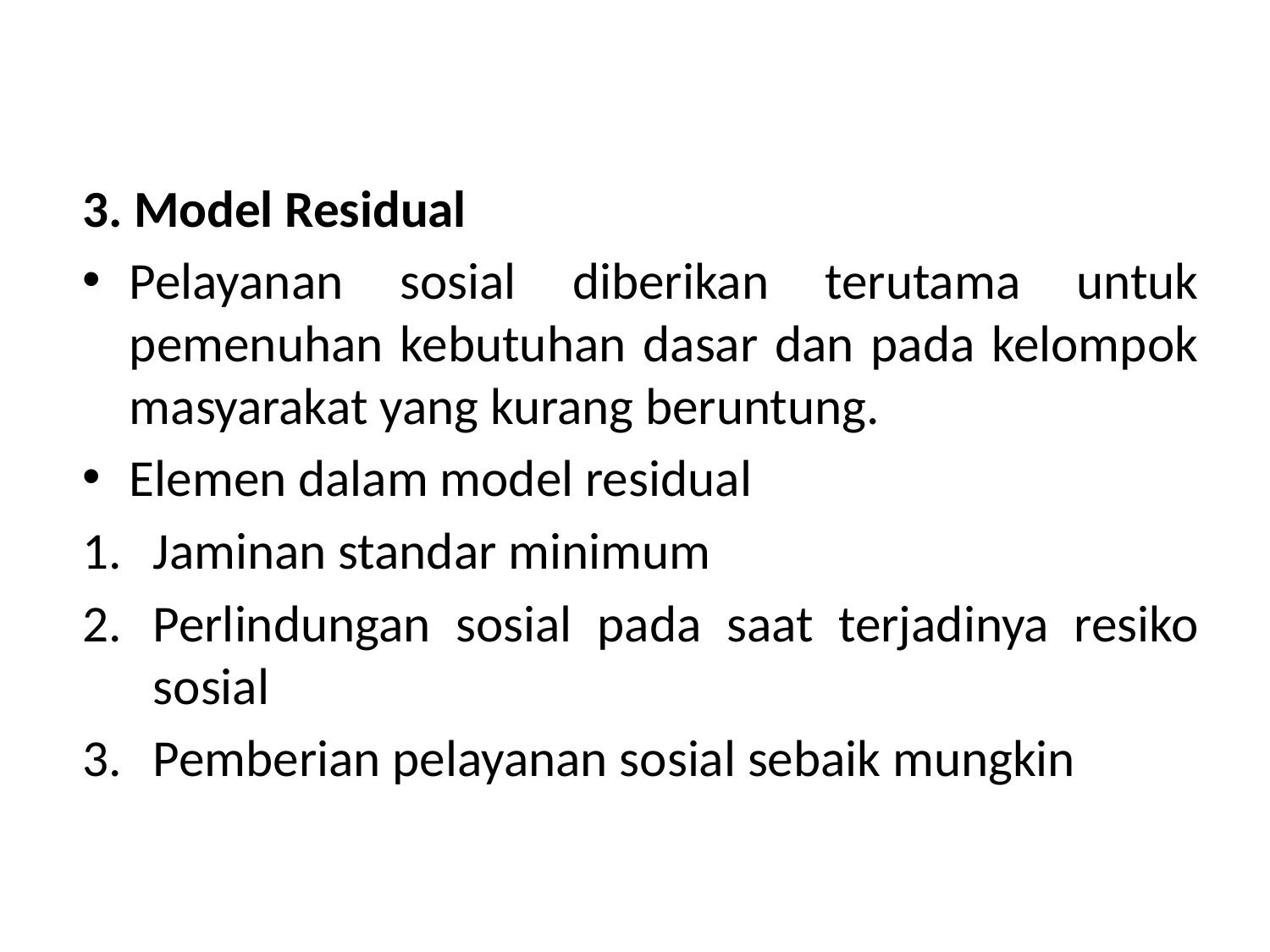

#
3. Model Residual
Pelayanan sosial diberikan terutama untuk pemenuhan kebutuhan dasar dan pada kelompok masyarakat yang kurang beruntung.
Elemen dalam model residual
Jaminan standar minimum
Perlindungan sosial pada saat terjadinya resiko sosial
Pemberian pelayanan sosial sebaik mungkin